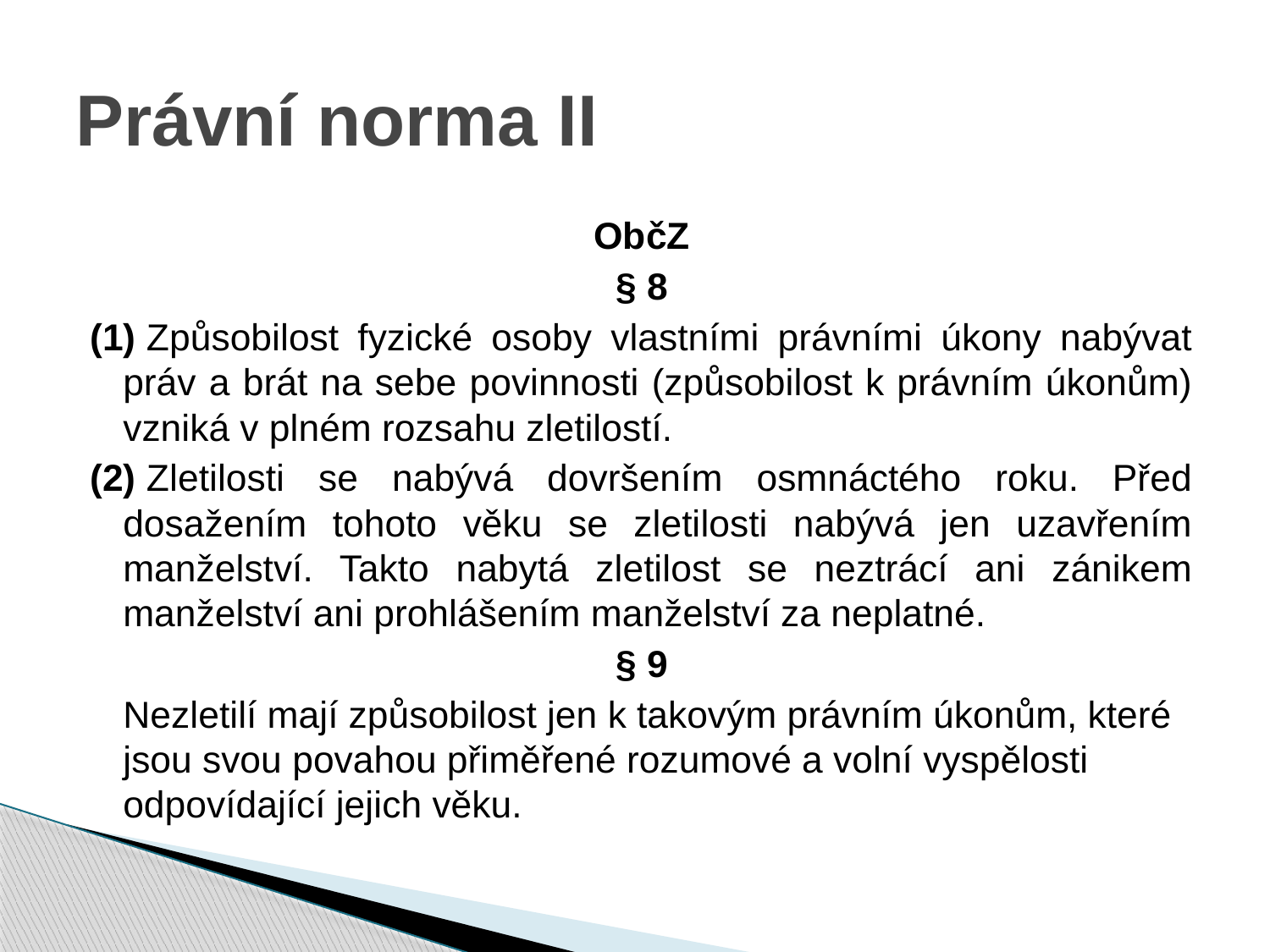

# Právní norma II
ObčZ
§ 8
(1) Způsobilost fyzické osoby vlastními právními úkony nabývat práv a brát na sebe povinnosti (způsobilost k právním úkonům) vzniká v plném rozsahu zletilostí.
(2) Zletilosti se nabývá dovršením osmnáctého roku. Před dosažením tohoto věku se zletilosti nabývá jen uzavřením manželství. Takto nabytá zletilost se neztrácí ani zánikem manželství ani prohlášením manželství za neplatné.
§ 9
	Nezletilí mají způsobilost jen k takovým právním úkonům, které jsou svou povahou přiměřené rozumové a volní vyspělosti odpovídající jejich věku.